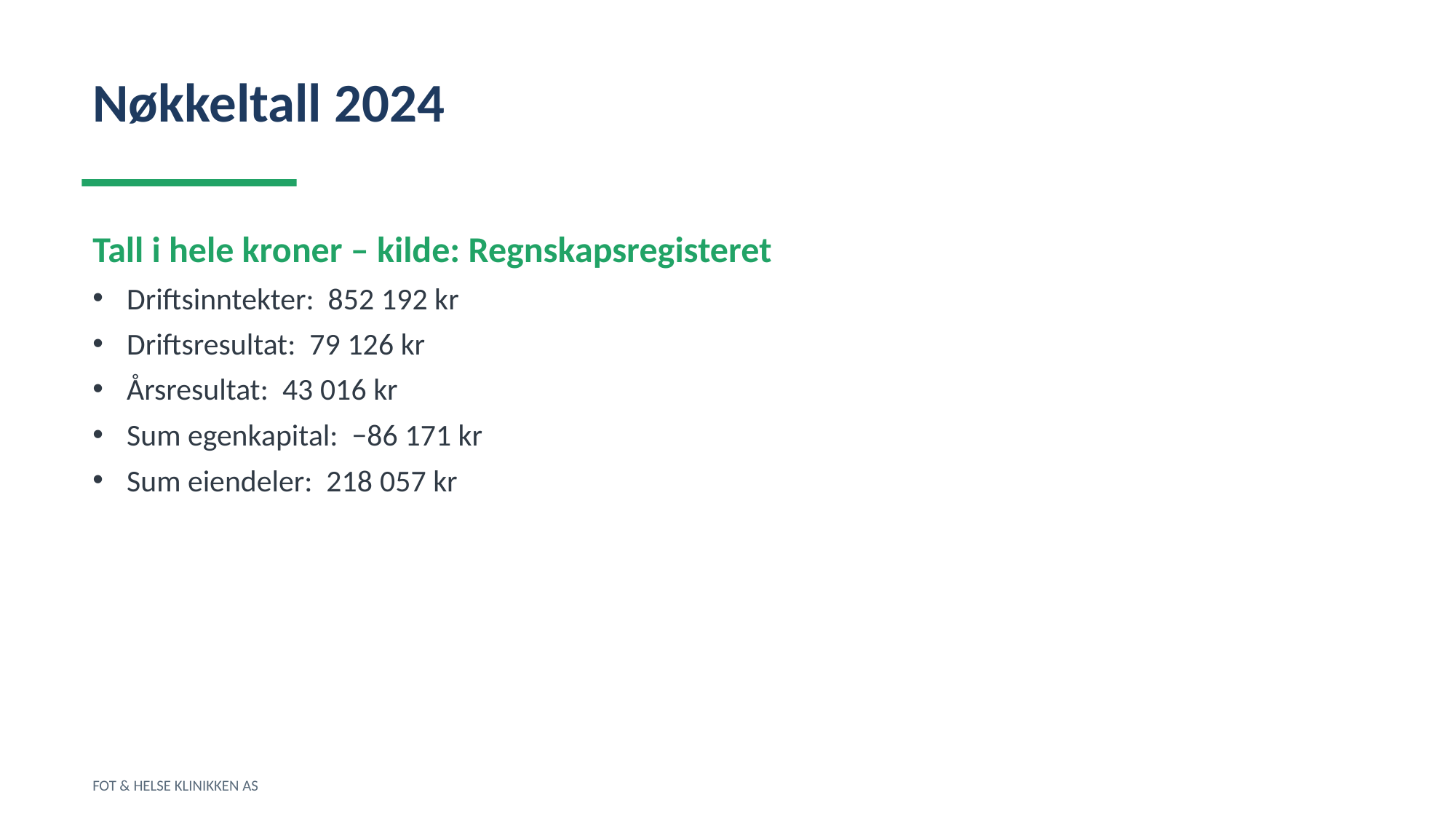

Nøkkeltall 2024

Tall i hele kroner – kilde: Regnskapsregisteret
Driftsinntekter:  852 192 kr
Driftsresultat:  79 126 kr
Årsresultat:  43 016 kr
Sum egenkapital:  −86 171 kr
Sum eiendeler:  218 057 kr
FOT & HELSE KLINIKKEN AS